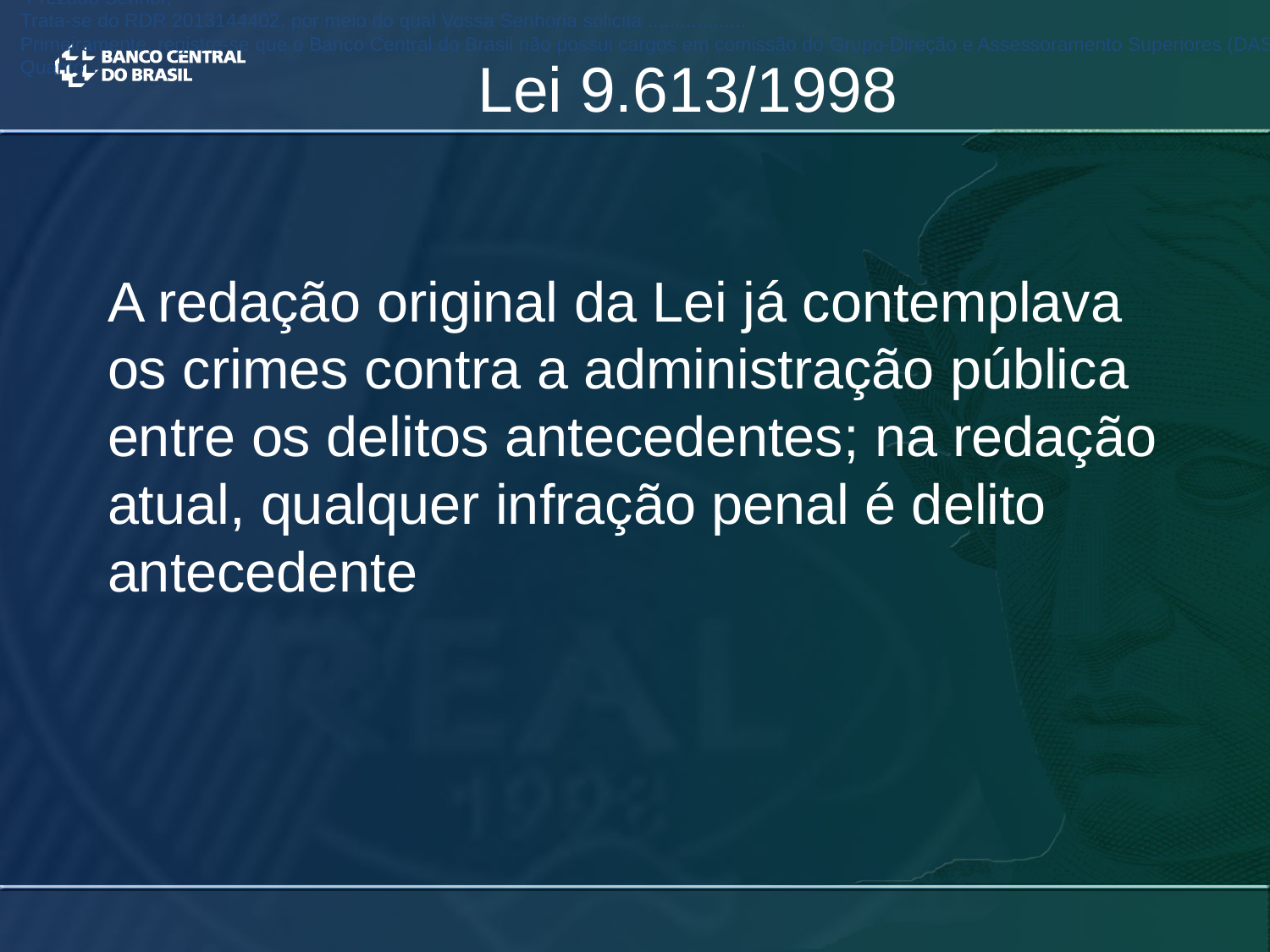

“Prezado Senhor,
Trata-se do RDR 2013144402, por meio do qual Vossa Senhoria solicita ..................
Primeiramente, registre-se que o Banco Central do Brasil não possui cargos em comissão do Grupo-Direção e Assessoramento Superiores (DAS), mas apenas funções comissionadas, de exercício privativo por servidores da Autarquia, nos termos do art. 12 da Lei n° 9.650,  de 27 de maio de 1998. Sendo assim, não se aplica ao Banco Central o disposto no inciso I do art. 2º do Decreto n° 4.228, de 13 de maio de 2002, ficando prejudicados, portanto, os itens “i” e “v” do seu pedido.
Quanto
# Lei 9.613/1998

A redação original da Lei já contemplava os crimes contra a administração pública entre os delitos antecedentes; na redação atual, qualquer infração penal é delito antecedente